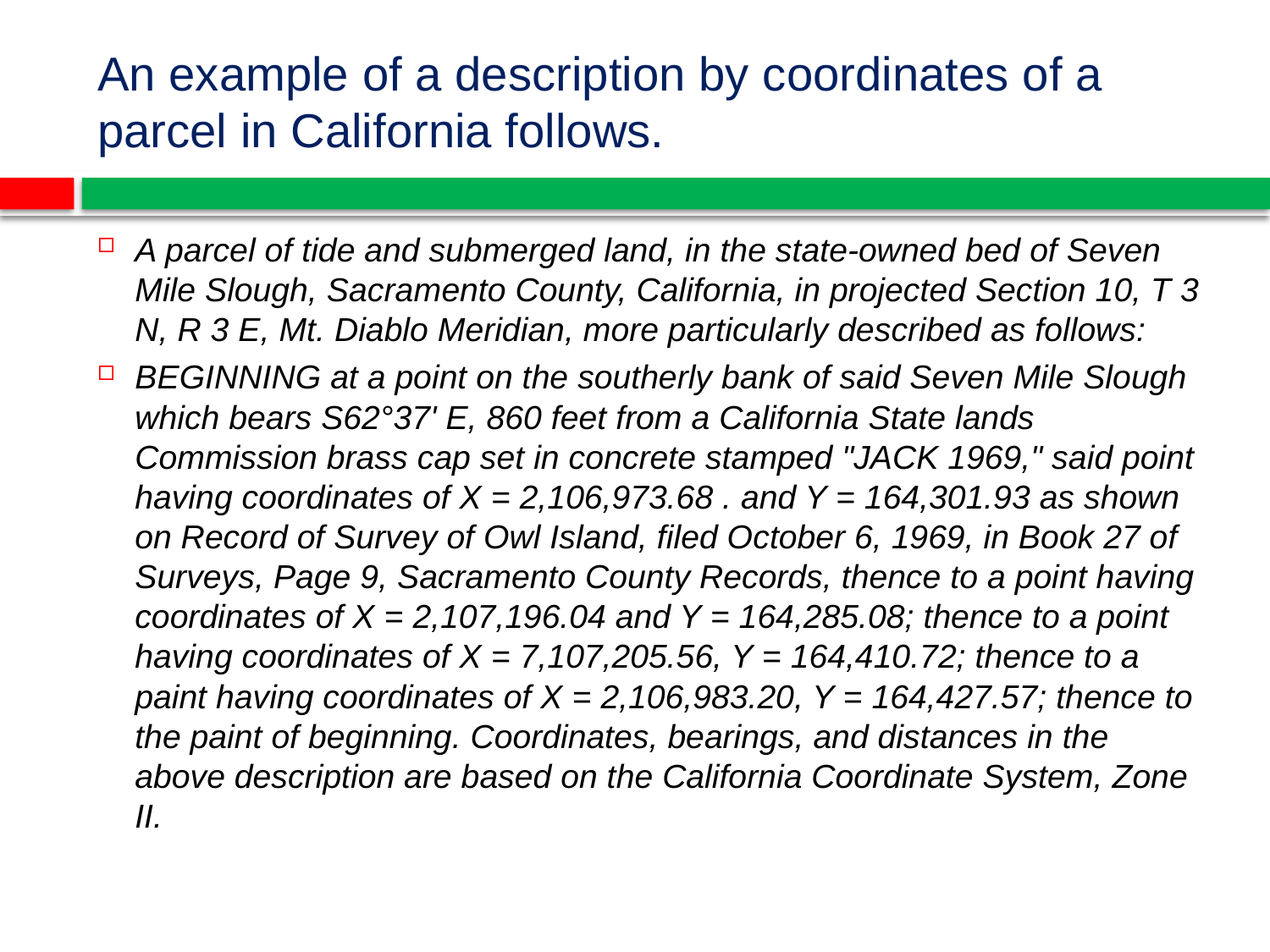

# An example of a description by coordinates of a parcel in California follows.
A parcel of tide and submerged land, in the state-owned bed of Seven Mile Slough, Sacra­mento County, California, in projected Section 10, T 3 N, R 3 E, Mt. Diablo Meridian, more particularly described as follows:
BEGINNING at a point on the southerly bank of said Seven Mile Slough which bears S62°37' E, 860 feet from a California State lands Commission brass cap set in concrete stamped "JACK 1969," said point having coordinates of X = 2,106,973.68 . and Y = 164,301.93 as shown on Record of Survey of Owl Island, filed October 6, 1969, in Book 27 of Surveys, Page 9, Sacramento County Records, thence to a point having coordinates of X = 2,107,196.04 and Y = 164,285.08; thence to a point having coordinates of X = 7,107,205.56, Y = 164,410.72; thence to a paint having coordinates of X = 2,106,983.20, Y = 164,427.57; thence to the paint of beginning. Coordinates, bearings, and distances in the above description are based on the California Coordinate System, Zone II.